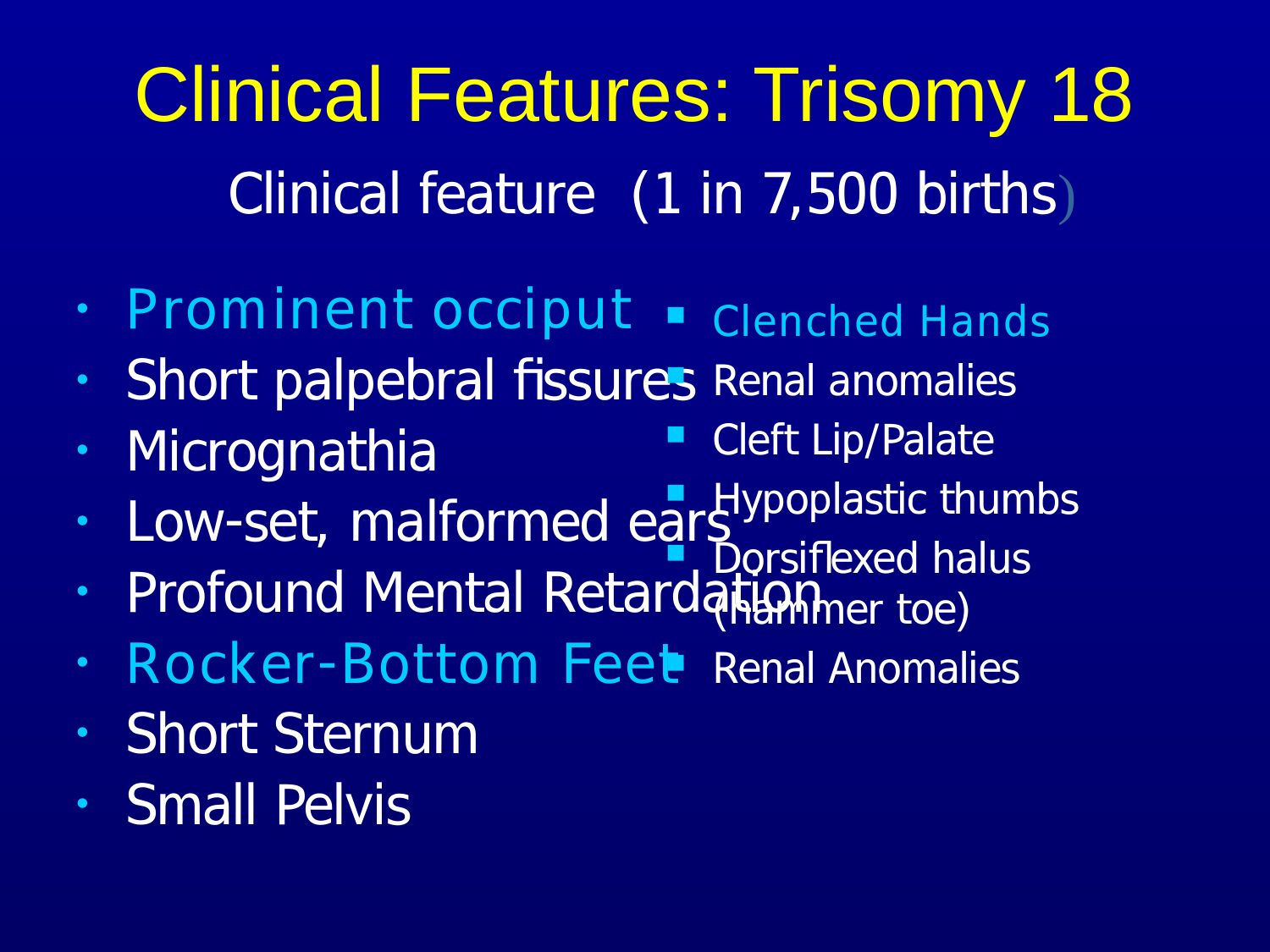

# Clinical Features: Trisomy 18
Clinical feature  (1 in 7,500 births)

Clenched Hands
Renal anomalies
Cleft Lip/Palate
Hypoplastic thumbs
Dorsiflexed halus (hammer toe)
Renal Anomalies
Prominent occiput
Short palpebral fissures
Micrognathia
Low-set, malformed ears
Profound Mental Retardation
Rocker-Bottom Feet
Short Sternum
Small Pelvis